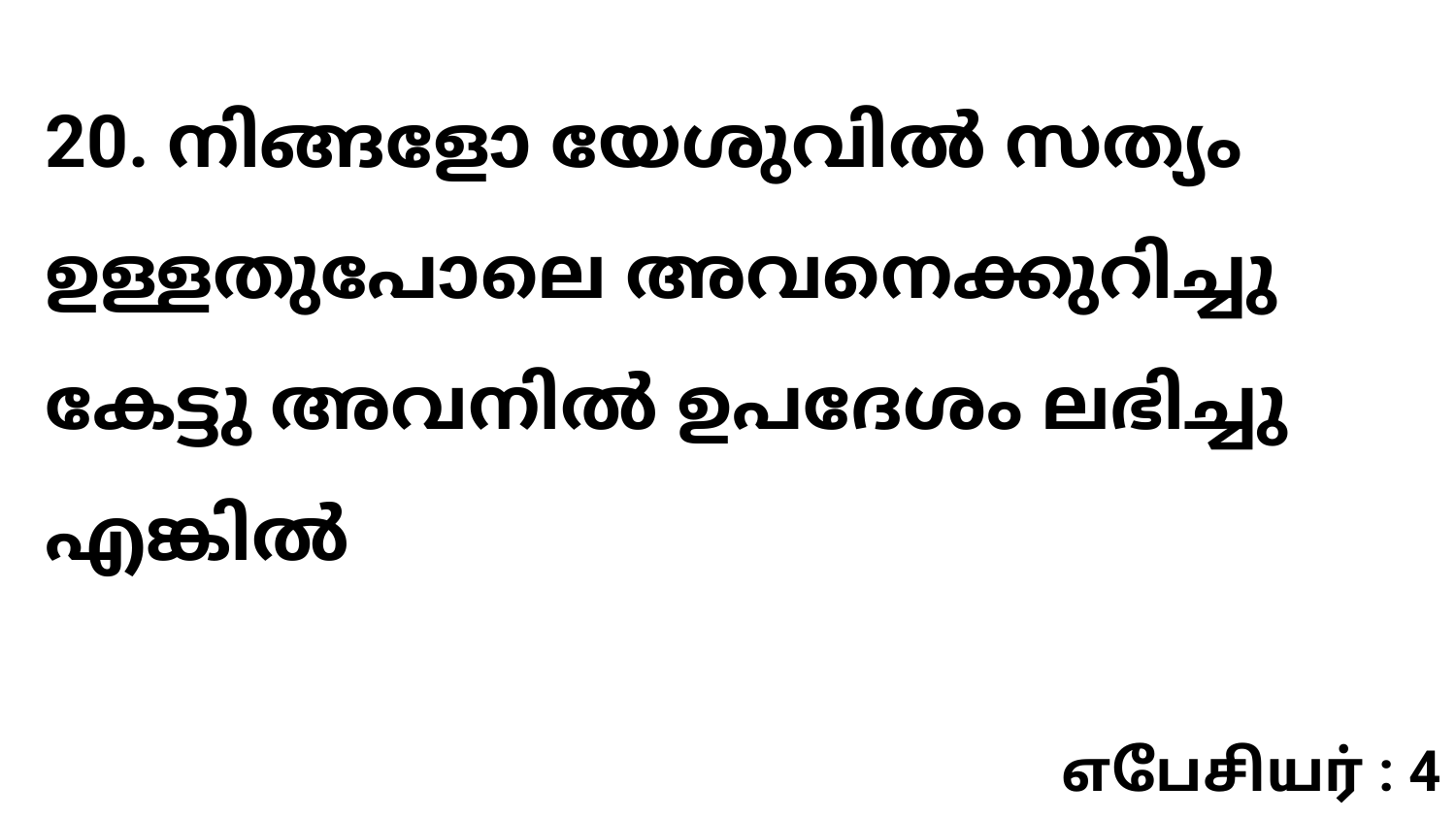

20. നിങ്ങളോ യേശുവിൽ സത്യം ഉള്ളതുപോലെ അവനെക്കുറിച്ചു കേട്ടു അവനിൽ ഉപദേശം ലഭിച്ചു എങ്കിൽ
எபேசியர் : 4